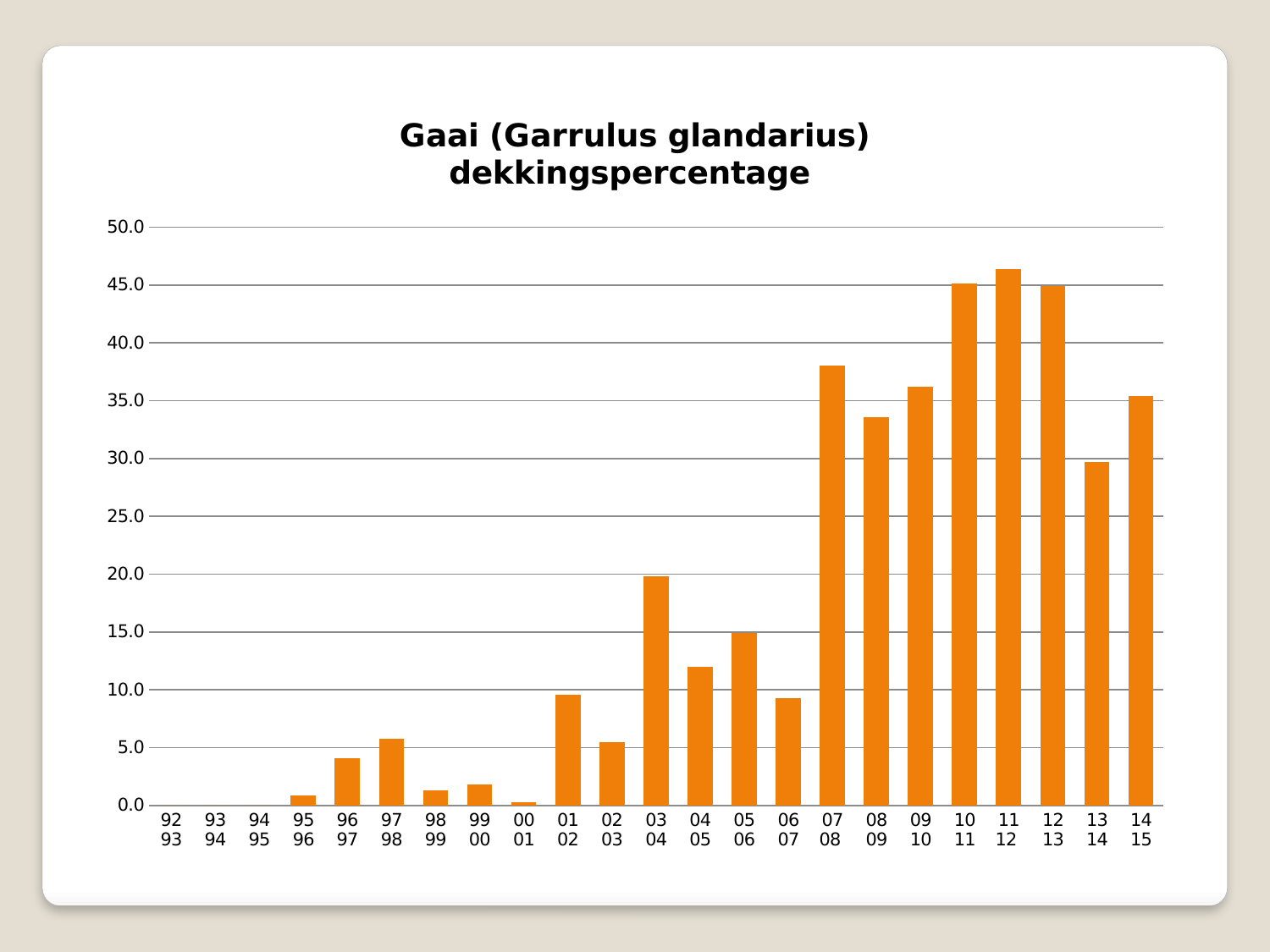

### Chart: Gaai (Garrulus glandarius)
dekkingspercentage

| Category | Gaai dp |
|---|---|
| 92 93 | 0.0 |
| 93 94 | 0.0 |
| 94 95 | 0.0 |
| 95 96 | 0.9 |
| 96 97 | 4.1 |
| 97 98 | 5.8 |
| 98 99 | 1.3 |
| 99 00 | 1.8 |
| 00 01 | 0.3 |
| 01 02 | 9.6 |
| 02 03 | 5.5 |
| 03 04 | 19.8 |
| 04 05 | 12.0 |
| 05 06 | 14.9 |
| 06 07 | 9.3 |
| 07 08  | 38.0 |
| 08 09 | 33.6 |
| 09 10 | 36.2 |
| 10 11 | 45.1 |
| 11 12  | 46.4 |
| 12 13 | 44.9 |
| 13 14 | 29.7 |
| 14 15 | 35.4 |